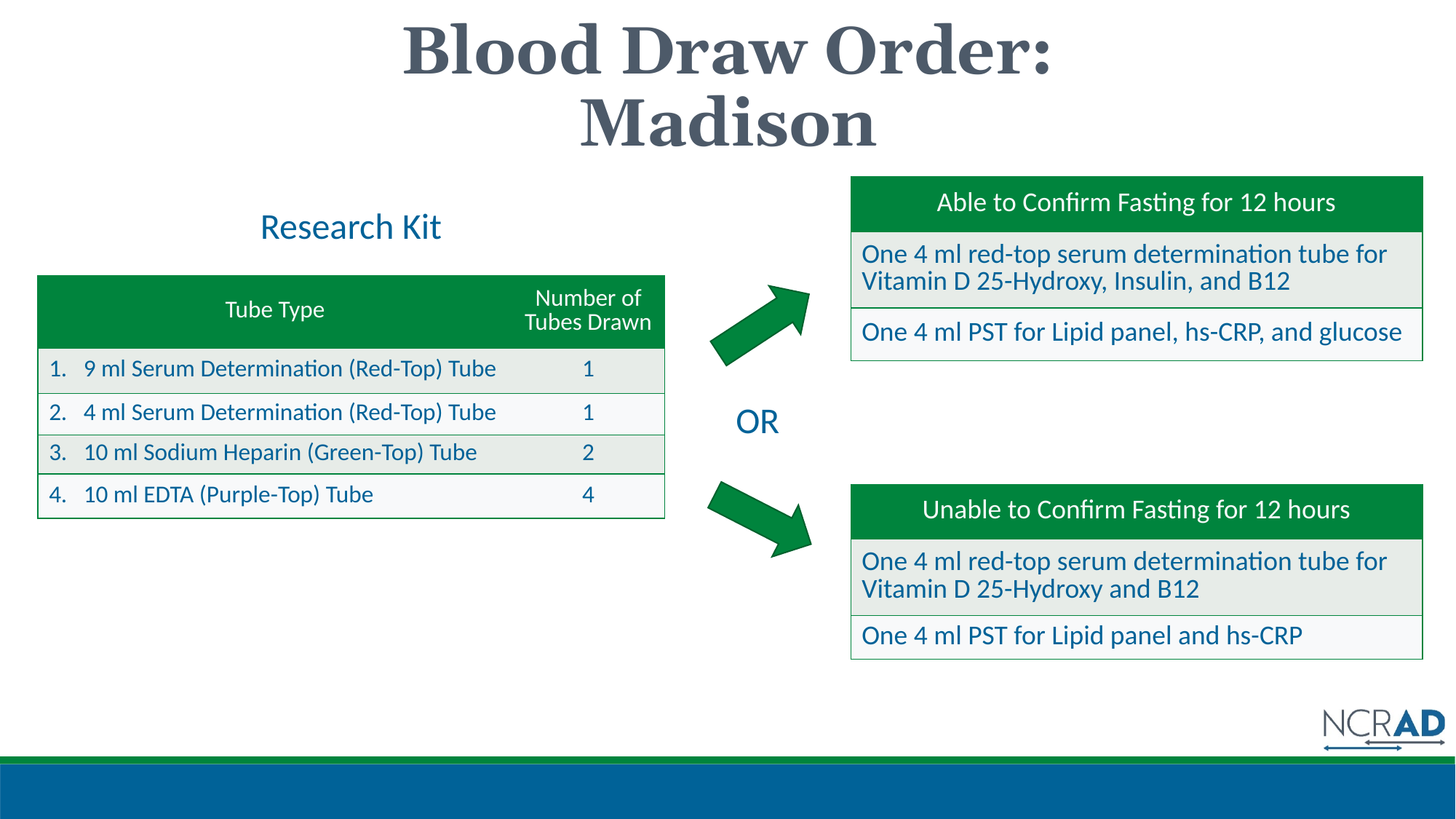

# Blood Draw Order: Madison

| Able to Confirm Fasting for 12 hours |
| --- |
| One 4 ml red-top serum determination tube for Vitamin D 25-Hydroxy, Insulin, and B12 |
| One 4 ml PST for Lipid panel, hs-CRP, and glucose |
Research Kit
| Tube Type | Number of Tubes Drawn |
| --- | --- |
| 1. 9 ml Serum Determination (Red-Top) Tube | 1 |
| 2. 4 ml Serum Determination (Red-Top) Tube | 1 |
| 3. 10 ml Sodium Heparin (Green-Top) Tube | 2 |
| 4. 10 ml EDTA (Purple-Top) Tube | 4 |

OR
| Unable to Confirm Fasting for 12 hours |
| --- |
| One 4 ml red-top serum determination tube for Vitamin D 25-Hydroxy and B12 |
| One 4 ml PST for Lipid panel and hs-CRP |